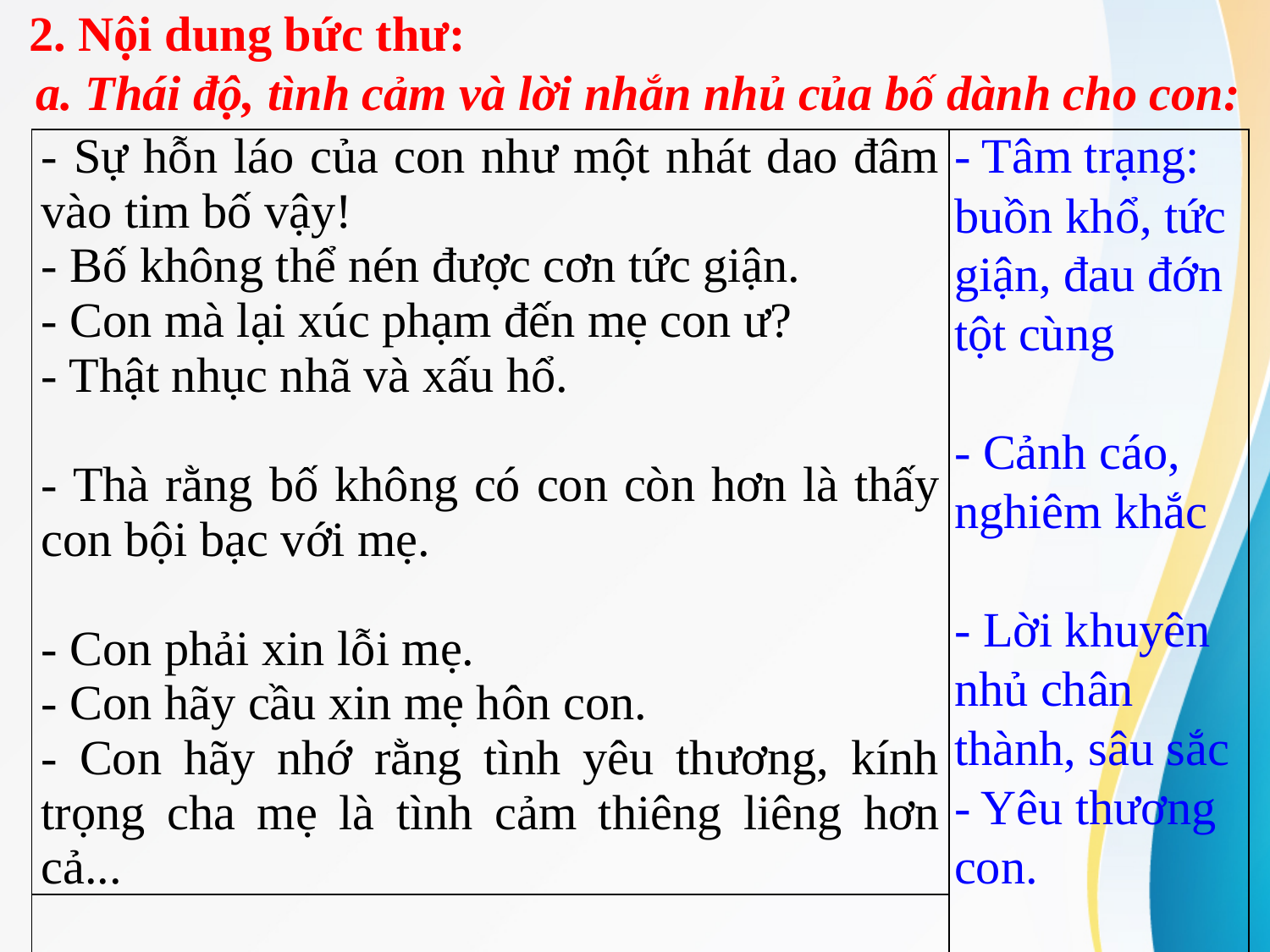

2. Nội dung bức thư:
a. Thái độ, tình cảm và lời nhắn nhủ của bố dành cho con:
- Tâm trạng: buồn khổ, tức giận, đau đớn tột cùng

- Cảnh cáo, nghiêm khắc

- Lời khuyên nhủ chân thành, sâu sắc
- Yêu thương con.
| - Sự hỗn láo của con như một nhát dao đâm vào tim bố vậy! - Bố không thể nén được cơn tức giận. - Con mà lại xúc phạm đến mẹ con ư? - Thật nhục nhã và xấu hổ. - Thà rằng bố không có con còn hơn là thấy con bội bạc với mẹ. - Con phải xin lỗi mẹ. - Con hãy cầu xin mẹ hôn con. - Con hãy nhớ rằng tình yêu thương, kính trọng cha mẹ là tình cảm thiêng liêng hơn cả... |  |
| --- | --- |
|  |  |
|  |  |